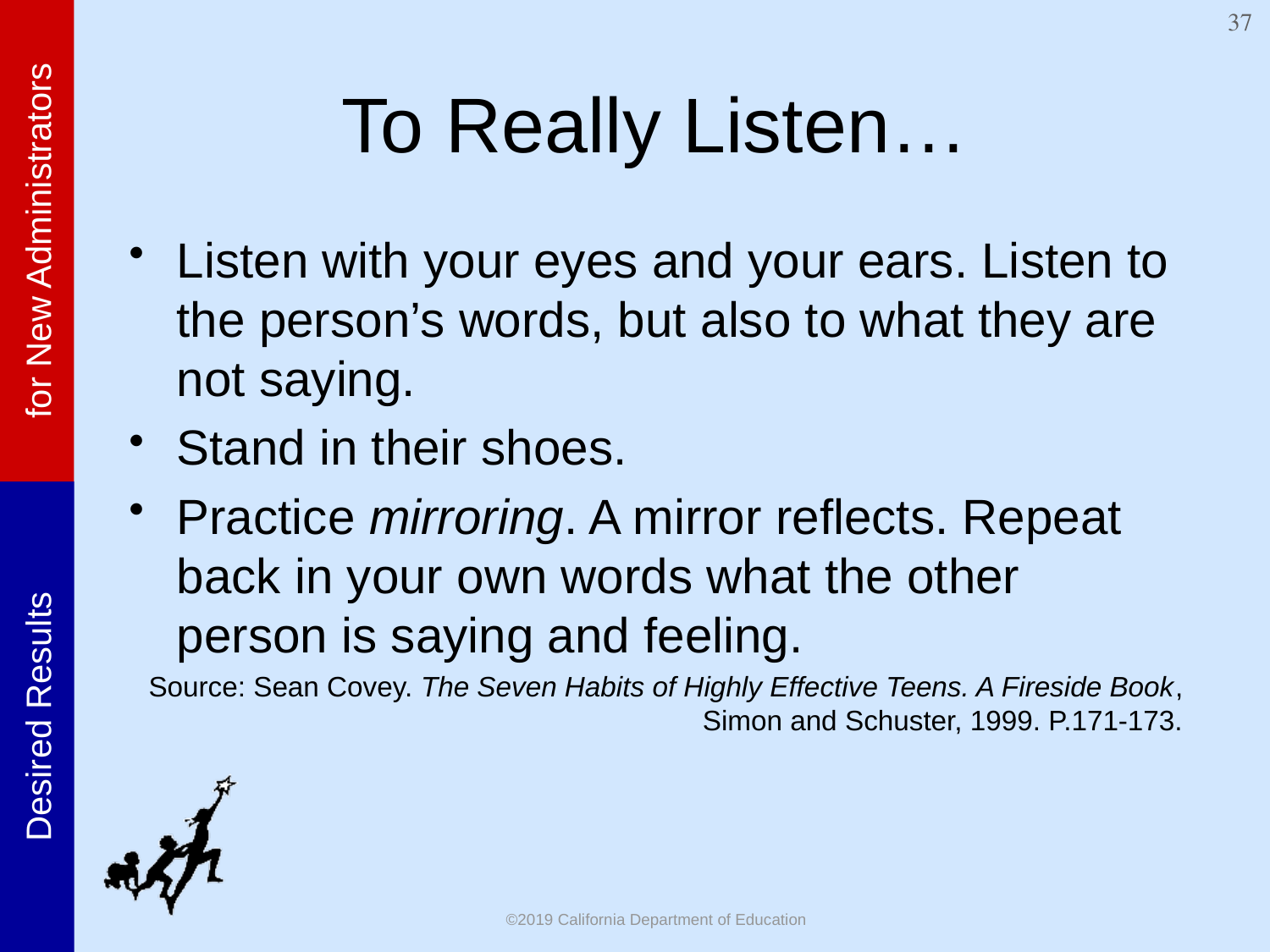

37
# To Really Listen…
Listen with your eyes and your ears. Listen to the person’s words, but also to what they are not saying.
Stand in their shoes.
Practice mirroring. A mirror reflects. Repeat back in your own words what the other person is saying and feeling.
  Source: Sean Covey. The Seven Habits of Highly Effective Teens. A Fireside Book, Simon and Schuster, 1999. P.171-173.